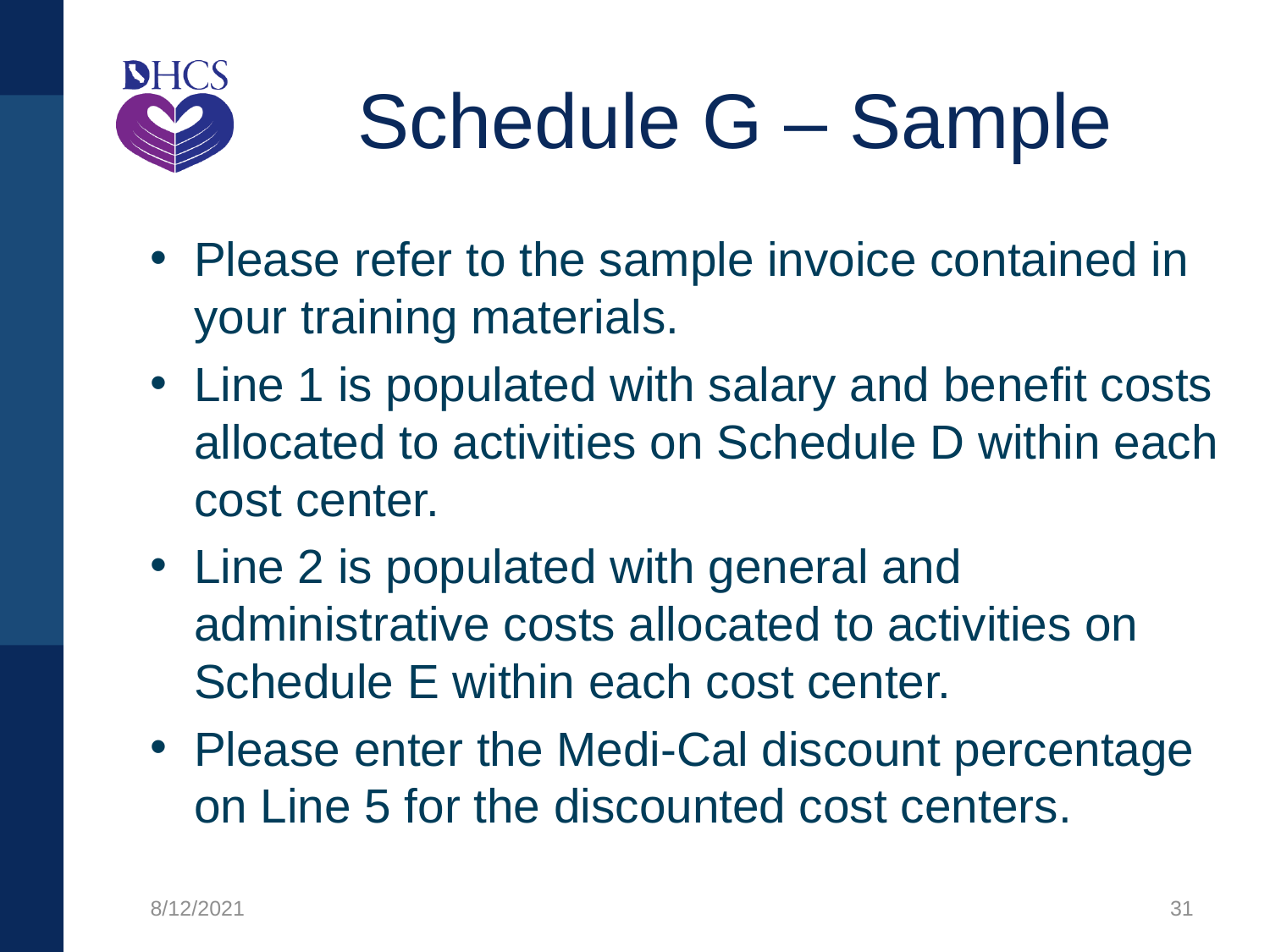

# Schedule G – Sample
Please refer to the sample invoice contained in your training materials.
Line 1 is populated with salary and benefit costs allocated to activities on Schedule D within each cost center.
Line 2 is populated with general and administrative costs allocated to activities on Schedule E within each cost center.
Please enter the Medi-Cal discount percentage on Line 5 for the discounted cost centers.
8/12/2021
31